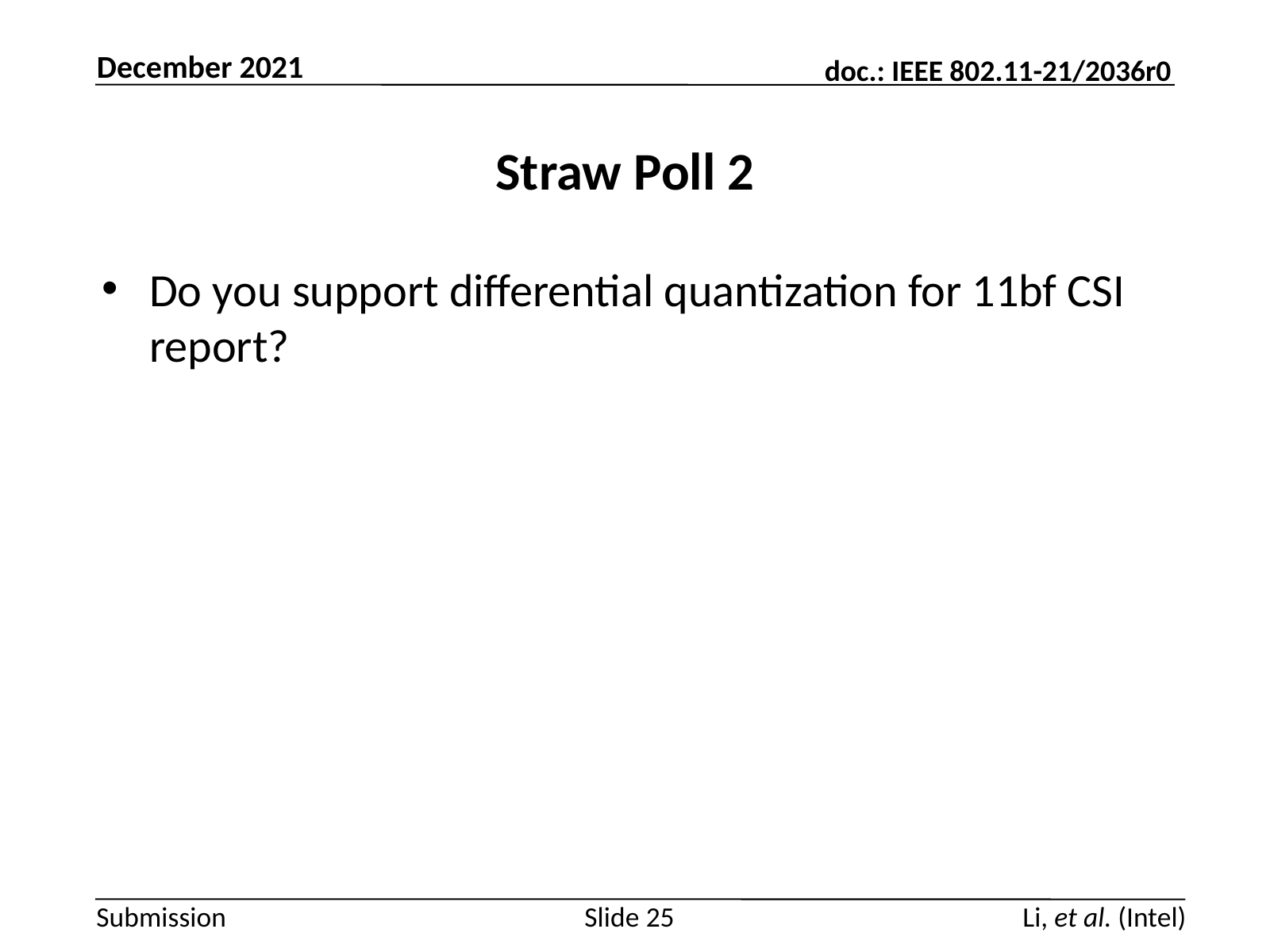

December 2021
# Straw Poll 2
Do you support differential quantization for 11bf CSI report?

Slide 25
Li, et al. (Intel)